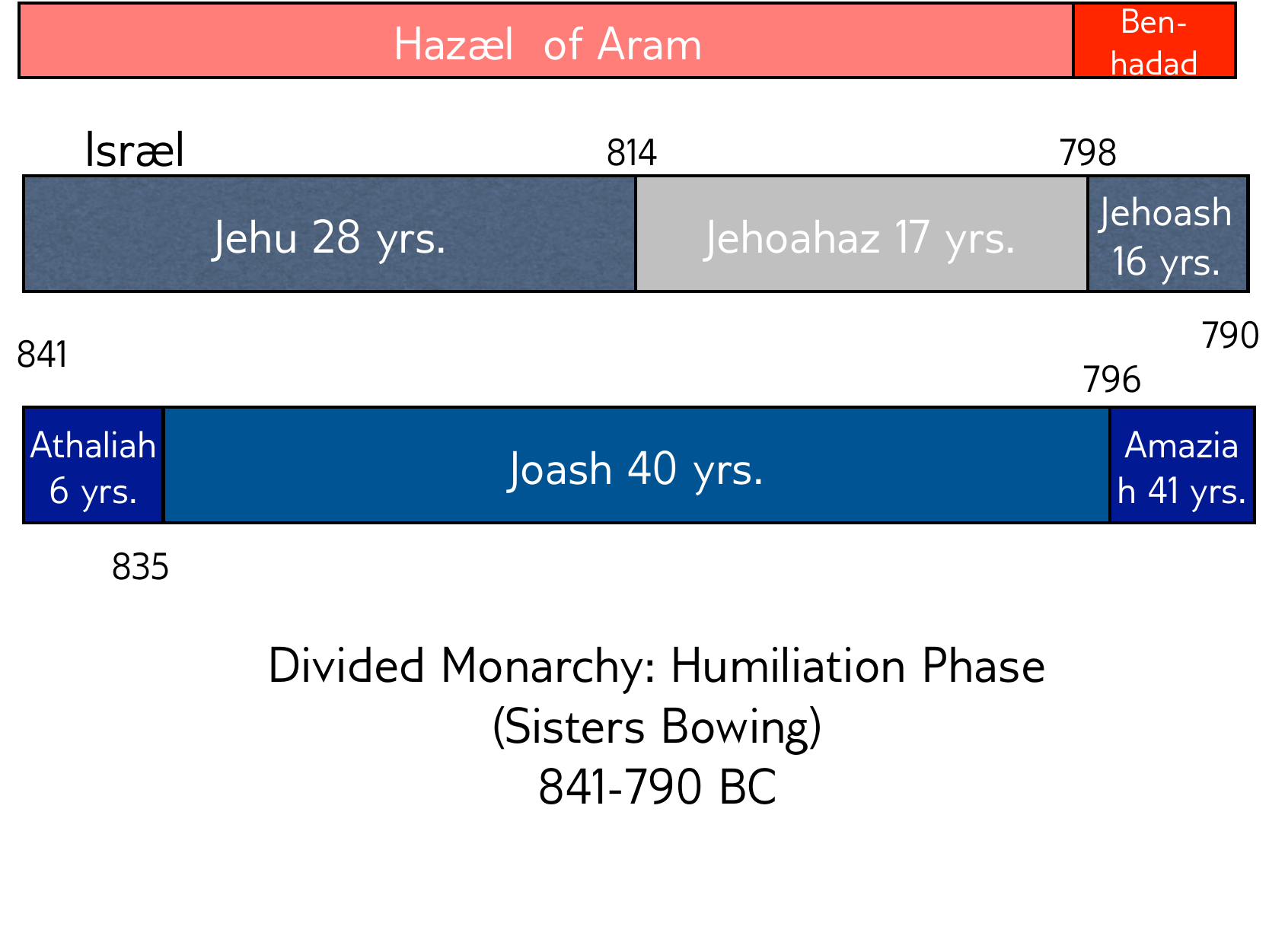

Hazael  of Aram
Ben-hadad
Israel
814
798
Jehu 28 yrs.
Jehoahaz 17 yrs.
Jehoash
16 yrs.
790
841
796
Athaliah 6 yrs.
Joash 40 yrs.
Amaziah 41 yrs.
835
Divided Monarchy: Humiliation Phase
(Sisters Bowing)
841-790 BC